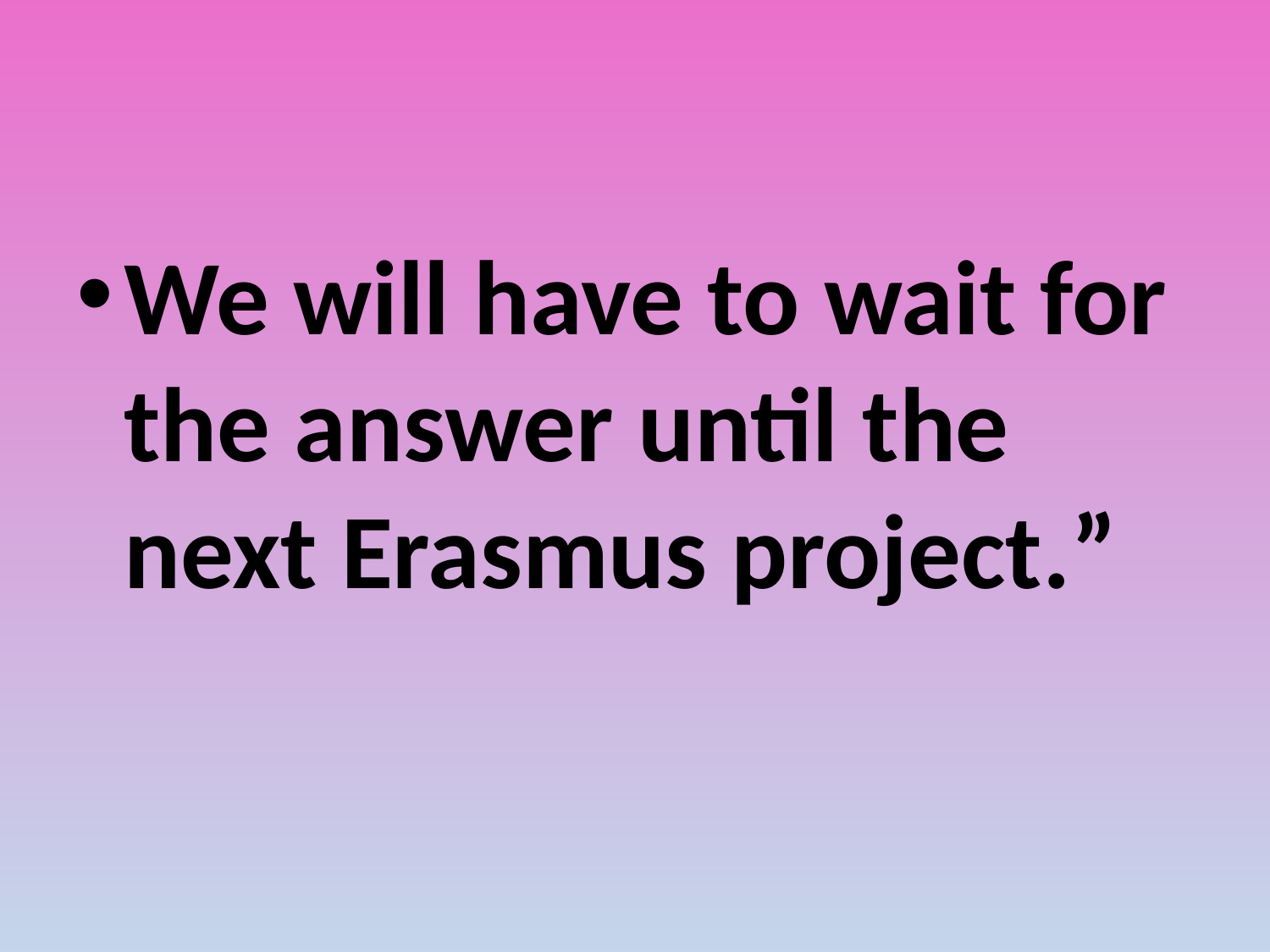

#
We will have to wait for the answer until the next Erasmus project.”